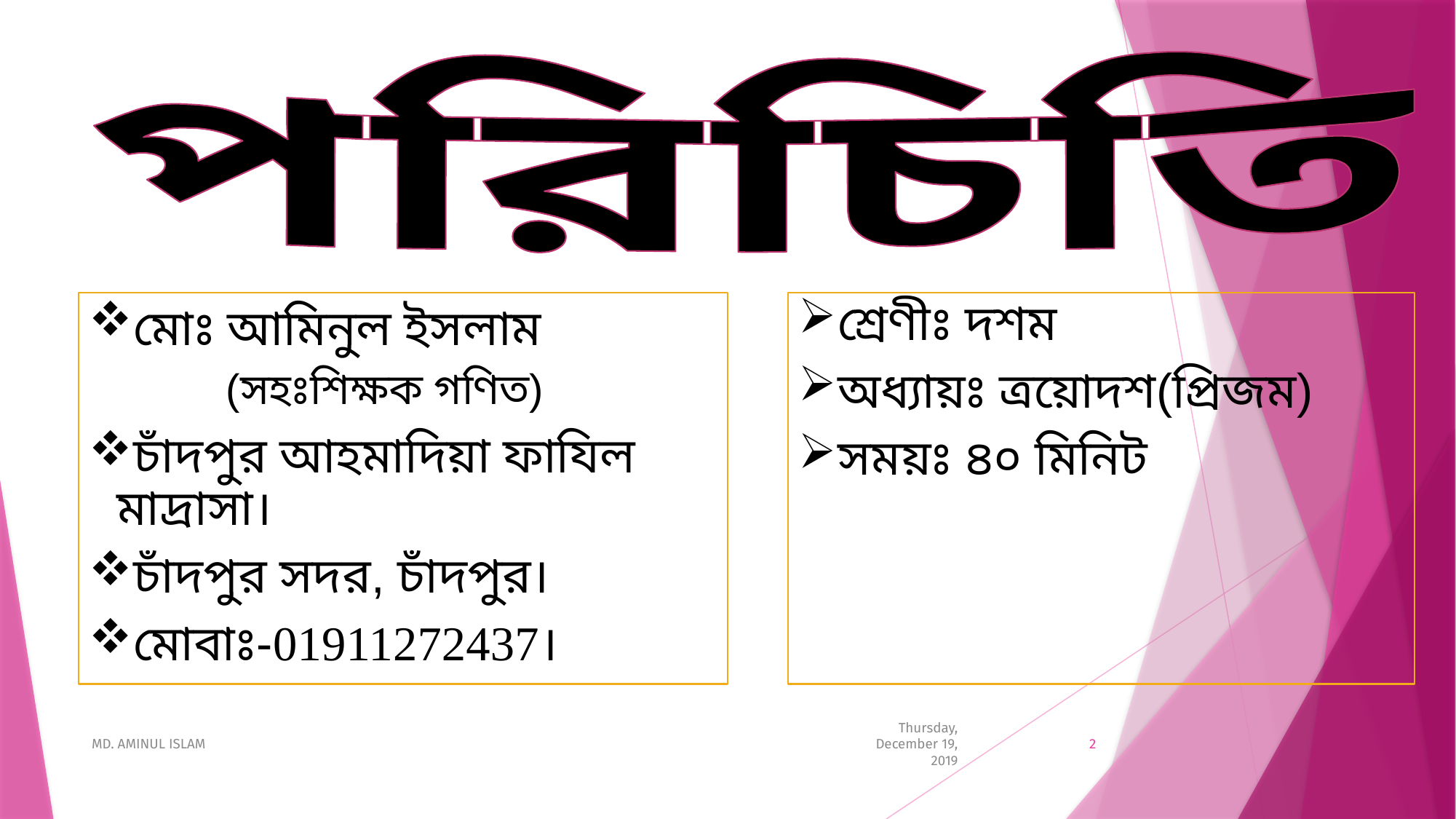

পরিচিতি
মোঃ আমিনুল ইসলাম			(সহঃশিক্ষক গণিত)
চাঁদপুর আহমাদিয়া ফাযিল মাদ্রাসা।
চাঁদপুর সদর, চাঁদপুর।
মোবাঃ-01911272437।
শ্রেণীঃ দশম
অধ্যায়ঃ ত্রয়োদশ(প্রিজম)
সময়ঃ ৪০ মিনিট
MD. AMINUL ISLAM
Thursday, December 19, 2019
2